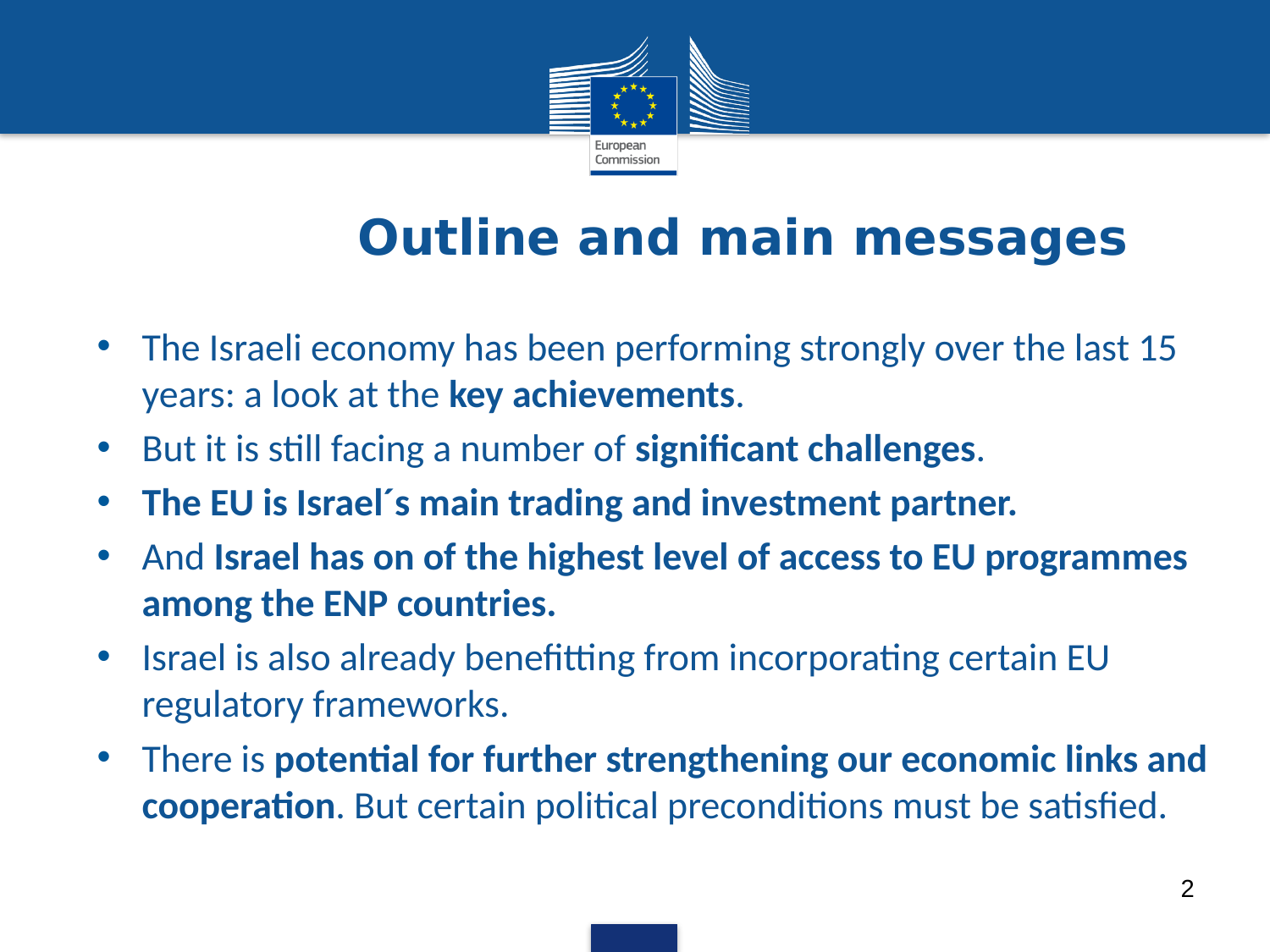

# Outline and main messages
The Israeli economy has been performing strongly over the last 15 years: a look at the key achievements.
But it is still facing a number of significant challenges.
The EU is Israel´s main trading and investment partner.
And Israel has on of the highest level of access to EU programmes  among the ENP countries.
Israel is also already benefitting from incorporating certain EU regulatory frameworks.
There is potential for further strengthening our economic links and cooperation. But certain political preconditions must be satisfied.

2